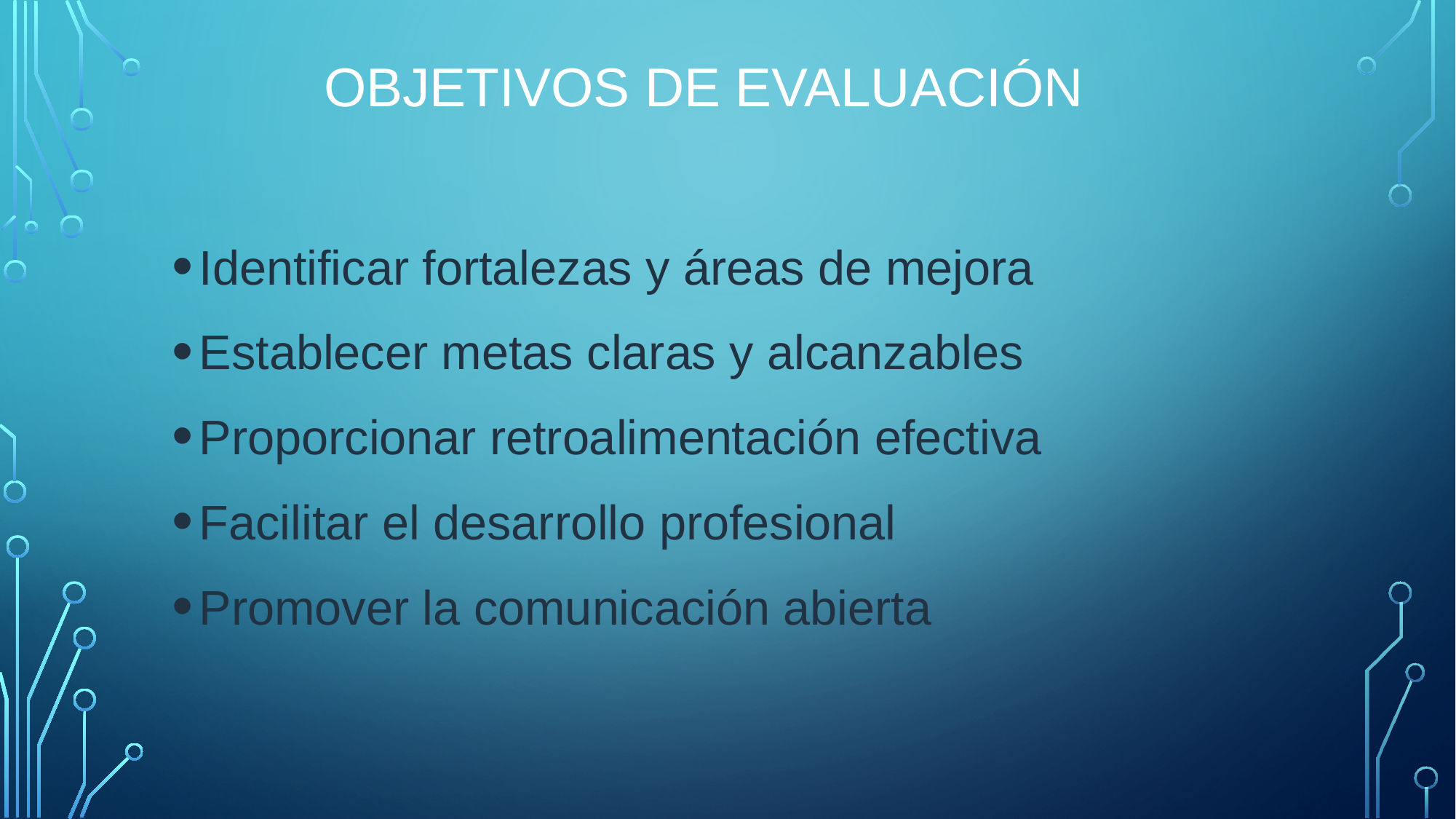

# Objetivos de evaluación
Identificar fortalezas y áreas de mejora
Establecer metas claras y alcanzables
Proporcionar retroalimentación efectiva
Facilitar el desarrollo profesional
Promover la comunicación abierta